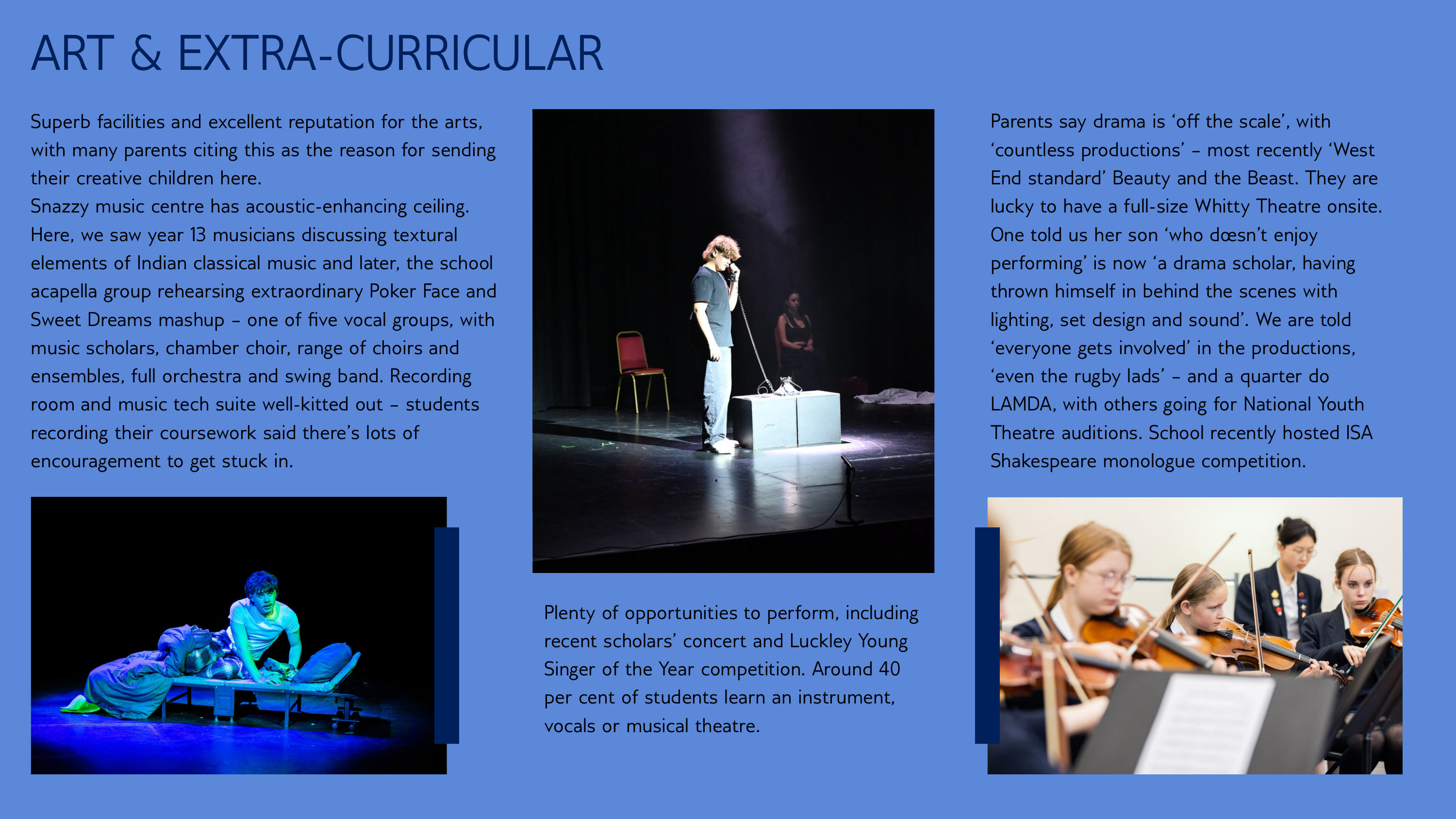

ART & EXTRA-CURRICULAR
Superb facilities and excellent reputation for the arts, with many parents citing this as the reason for sending their creative children here.
Snazzy music centre has acoustic-enhancing ceiling. Here, we saw year 13 musicians discussing textural elements of Indian classical music and later, the school acapella group rehearsing extraordinary Poker Face and Sweet Dreams mashup – one of five vocal groups, with music scholars, chamber choir, range of choirs and ensembles, full orchestra and swing band. Recording room and music tech suite well-kitted out – students recording their coursework said there’s lots of encouragement to get stuck in.

Parents say drama is ‘off the scale’, with ‘countless productions’ – most recently ‘West End standard’ Beauty and the Beast. They are lucky to have a full-size Whitty Theatre onsite. One told us her son ‘who doesn’t enjoy performing’ is now ‘a drama scholar, having thrown himself in behind the scenes with lighting, set design and sound’. We are told ‘everyone gets involved’ in the productions, ‘even the rugby lads’ – and a quarter do LAMDA, with others going for National Youth Theatre auditions. School recently hosted ISA Shakespeare monologue competition.

Plenty of opportunities to perform, including recent scholars’ concert and Luckley Young Singer of the Year competition. Around 40 per cent of students learn an instrument, vocals or musical theatre.